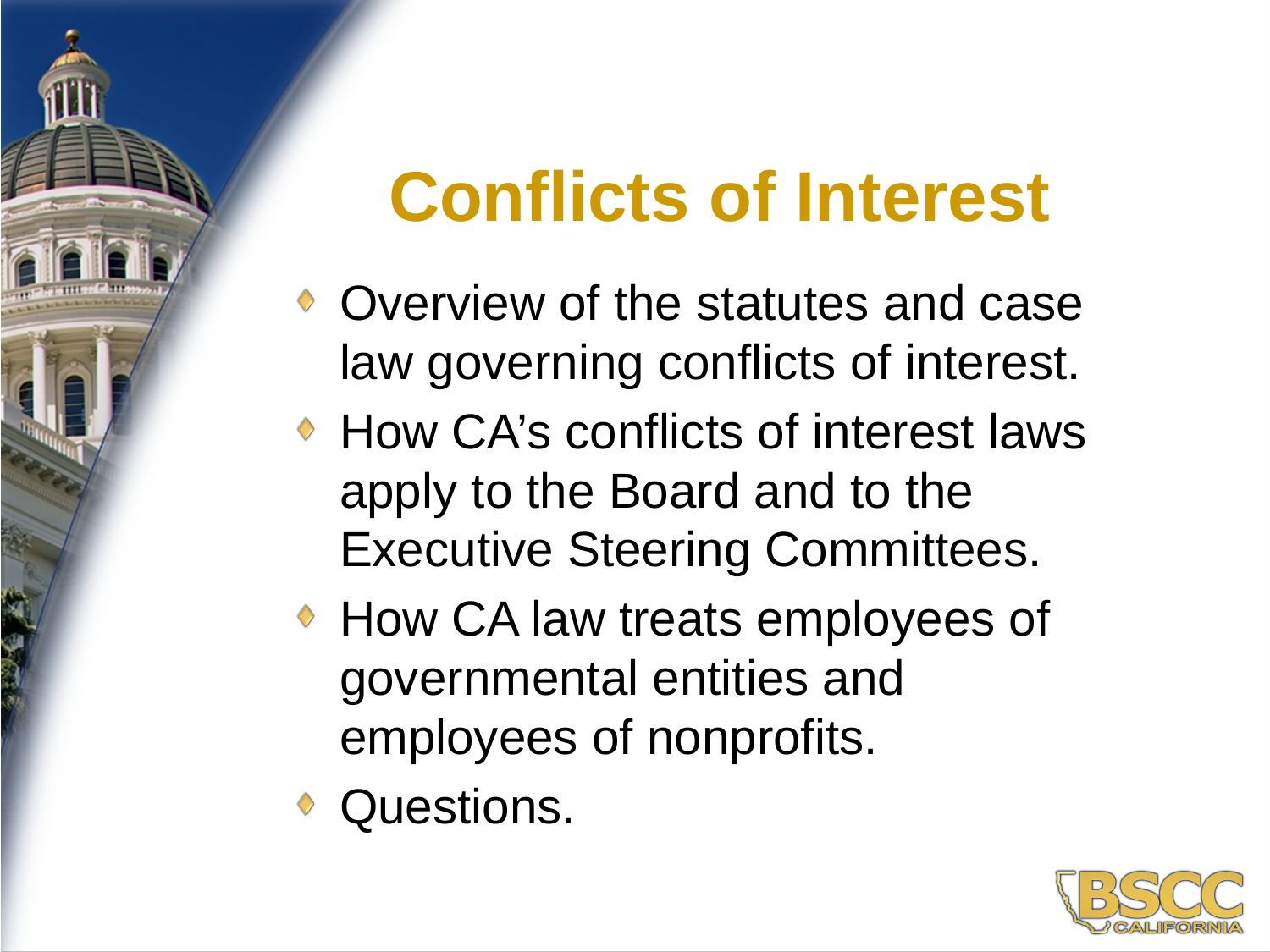

1
Conflicts of Interest
Overview of the statutes and case law governing conflicts of interest.
How CA’s conflicts of interest laws apply to the Board and to the Executive Steering Committees.
How CA law treats employees of governmental entities and employees of nonprofits.
Questions.